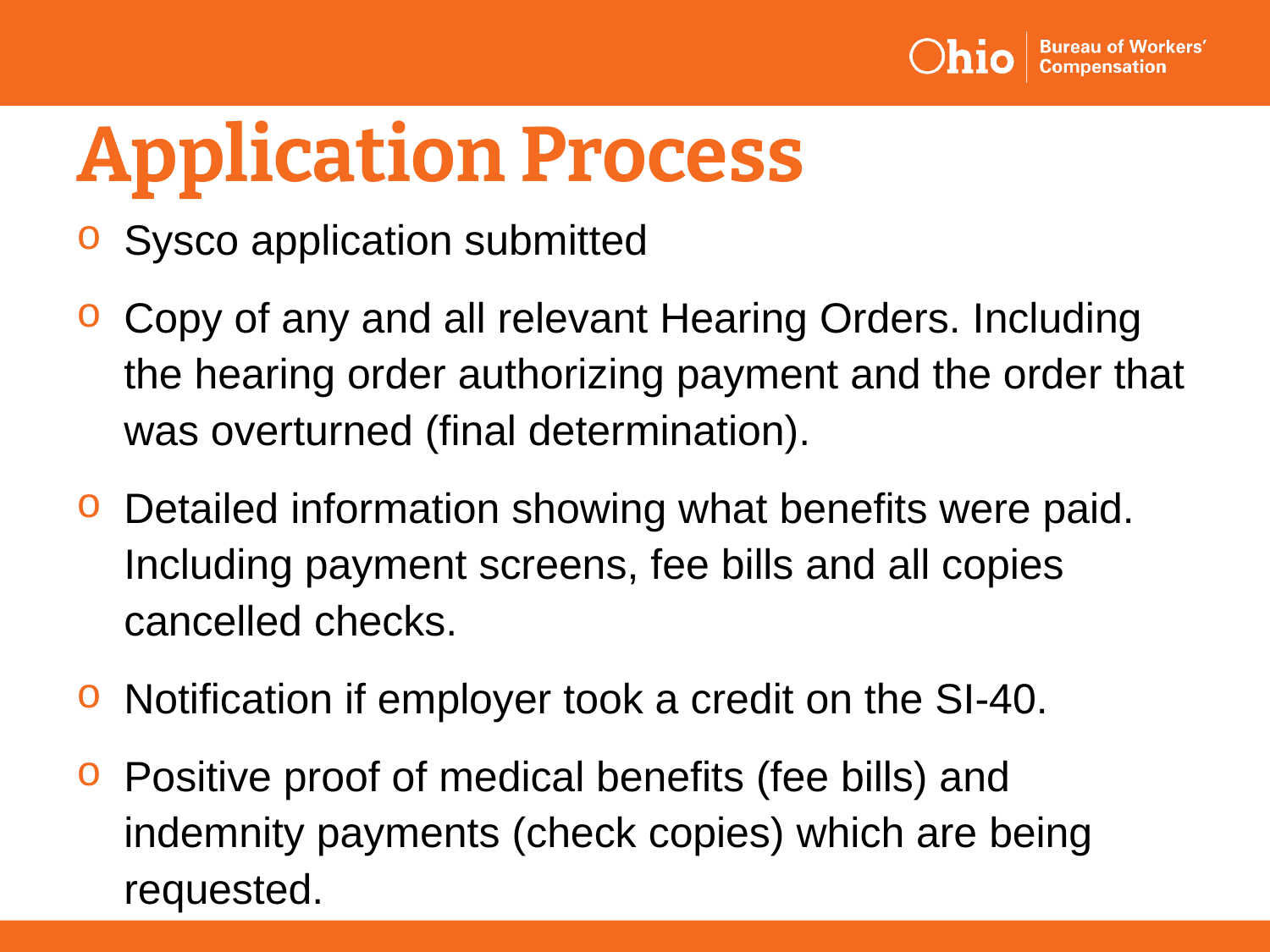

# Application Process
Sysco application submitted
Copy of any and all relevant Hearing Orders. Including the hearing order authorizing payment and the order that was overturned (final determination).
Detailed information showing what benefits were paid.  Including payment screens, fee bills and all copies cancelled checks.
Notification if employer took a credit on the SI-40.
Positive proof of medical benefits (fee bills) and indemnity payments (check copies) which are being requested.